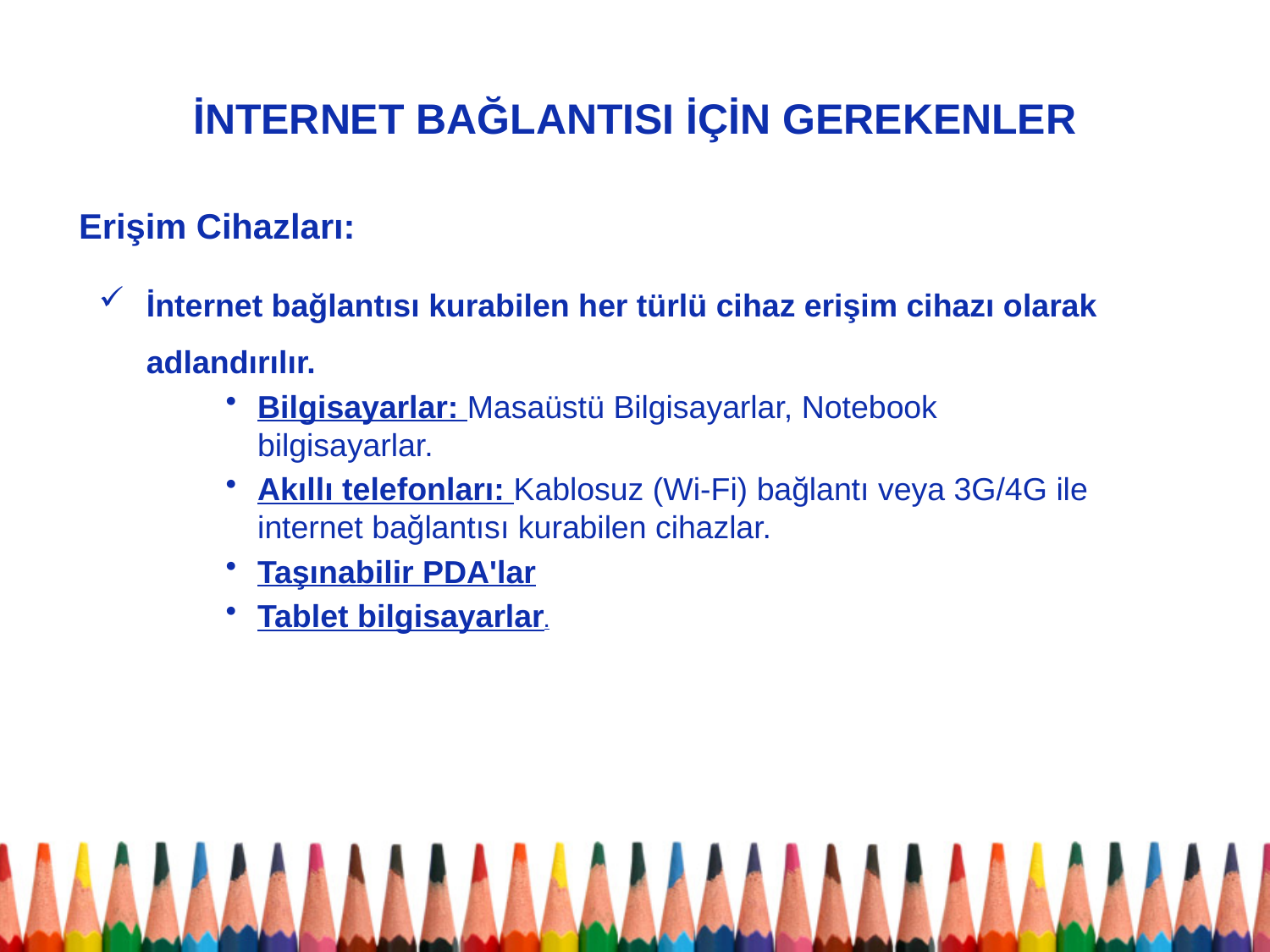

# İNTERNET BAĞLANTISI İÇİN GEREKENLER

Erişim Cihazları:
İnternet bağlantısı kurabilen her türlü cihaz erişim cihazı olarak adlandırılır.
Bilgisayarlar: Masaüstü Bilgisayarlar, Notebook bilgisayarlar.
Akıllı telefonları: Kablosuz (Wi-Fi) bağlantı veya 3G/4G ile internet bağlantısı kurabilen cihazlar.
Taşınabilir PDA'lar
Tablet bilgisayarlar.